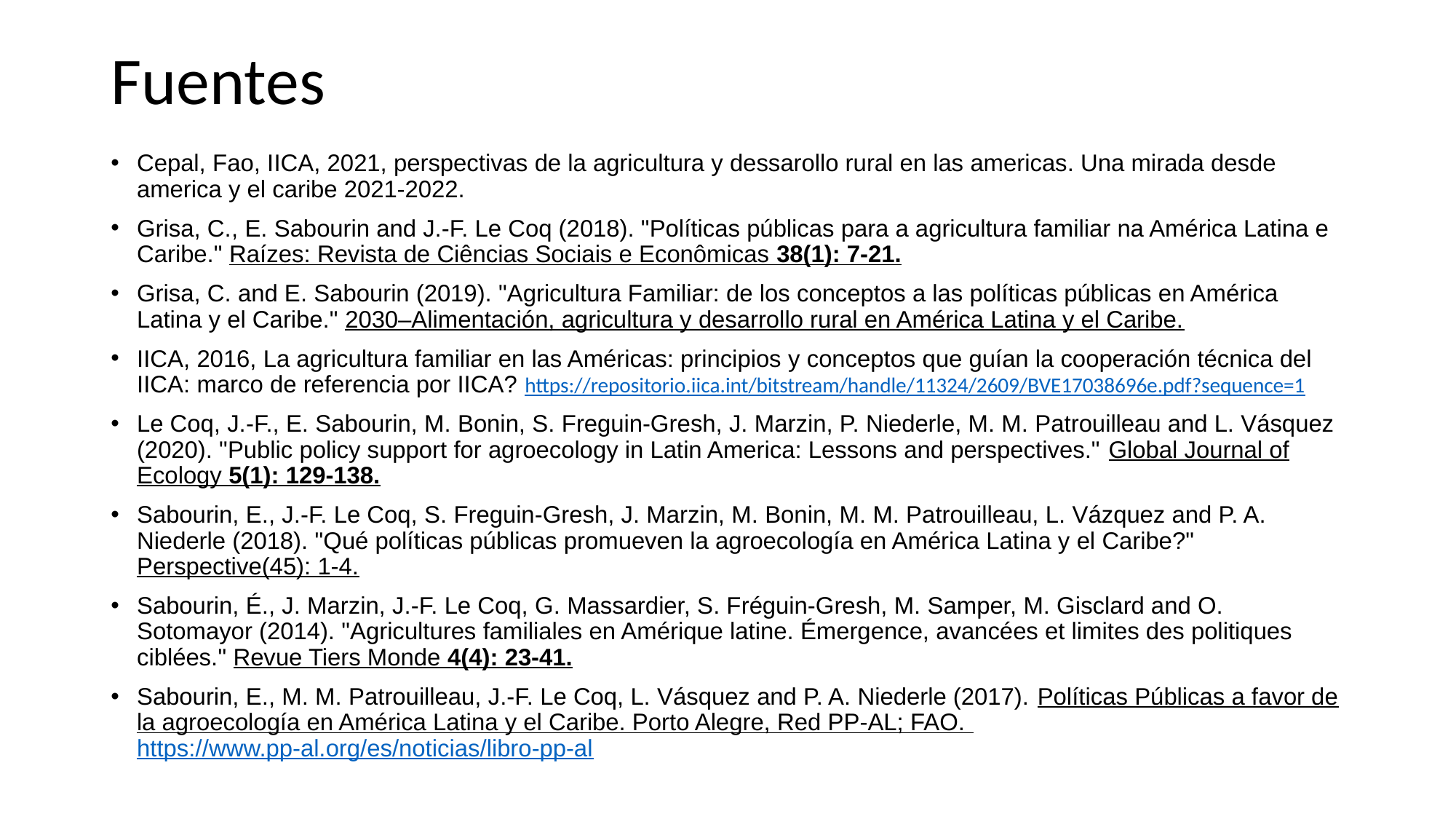

# Fuentes
Cepal, Fao, IICA, 2021, perspectivas de la agricultura y dessarollo rural en las americas. Una mirada desde america y el caribe 2021-2022.
Grisa, C., E. Sabourin and J.-F. Le Coq (2018). "Políticas públicas para a agricultura familiar na América Latina e Caribe." Raízes: Revista de Ciências Sociais e Econômicas 38(1): 7-21.
Grisa, C. and E. Sabourin (2019). "Agricultura Familiar: de los conceptos a las políticas públicas en América Latina y el Caribe." 2030–Alimentación, agricultura y desarrollo rural en América Latina y el Caribe.
IICA, 2016, La agricultura familiar en las Américas: principios y conceptos que guían la cooperación técnica del IICA: marco de referencia por IICA? https://repositorio.iica.int/bitstream/handle/11324/2609/BVE17038696e.pdf?sequence=1
Le Coq, J.-F., E. Sabourin, M. Bonin, S. Freguin-Gresh, J. Marzin, P. Niederle, M. M. Patrouilleau and L. Vásquez (2020). "Public policy support for agroecology in Latin America: Lessons and perspectives." Global Journal of Ecology 5(1): 129-138.
Sabourin, E., J.-F. Le Coq, S. Freguin-Gresh, J. Marzin, M. Bonin, M. M. Patrouilleau, L. Vázquez and P. A. Niederle (2018). "Qué políticas públicas promueven la agroecología en América Latina y el Caribe?" Perspective(45): 1-4.
Sabourin, É., J. Marzin, J.-F. Le Coq, G. Massardier, S. Fréguin-Gresh, M. Samper, M. Gisclard and O. Sotomayor (2014). "Agricultures familiales en Amérique latine. Émergence, avancées et limites des politiques ciblées." Revue Tiers Monde 4(4): 23-41.
Sabourin, E., M. M. Patrouilleau, J.-F. Le Coq, L. Vásquez and P. A. Niederle (2017). Políticas Públicas a favor de la agroecología en América Latina y el Caribe. Porto Alegre, Red PP-AL; FAO. https://www.pp-al.org/es/noticias/libro-pp-al